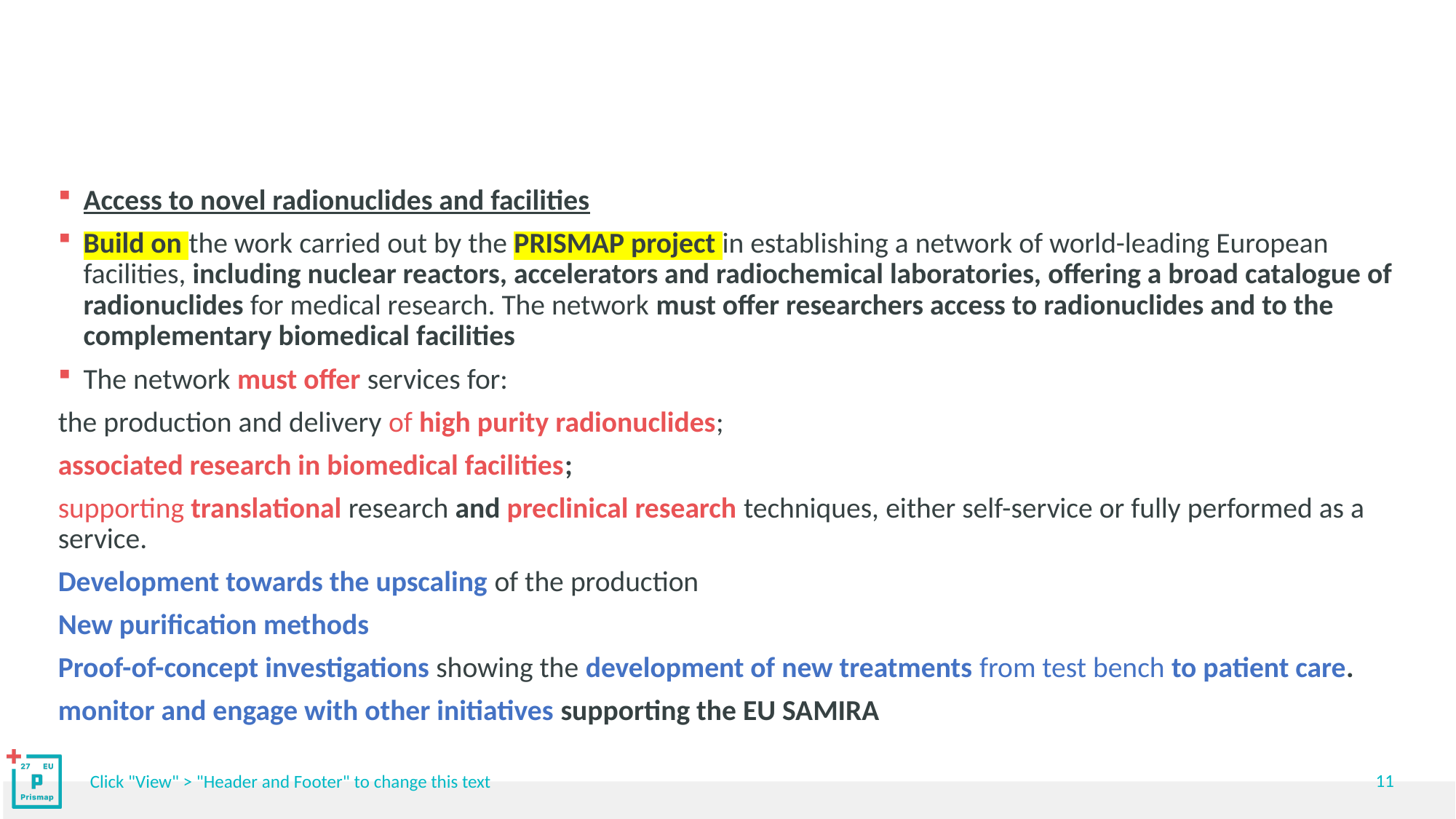

#
Access to novel radionuclides and facilities
Build on the work carried out by the PRISMAP project in establishing a network of world-leading European facilities, including nuclear reactors, accelerators and radiochemical laboratories, offering a broad catalogue of radionuclides for medical research. The network must offer researchers access to radionuclides and to the complementary biomedical facilities
The network must offer services for:
the production and delivery of high purity radionuclides;
associated research in biomedical facilities;
supporting translational research and preclinical research techniques, either self-service or fully performed as a service.
Development towards the upscaling of the production
New purification methods
Proof-of-concept investigations showing the development of new treatments from test bench to patient care.
monitor and engage with other initiatives supporting the EU SAMIRA
11
Click "View" > "Header and Footer" to change this text